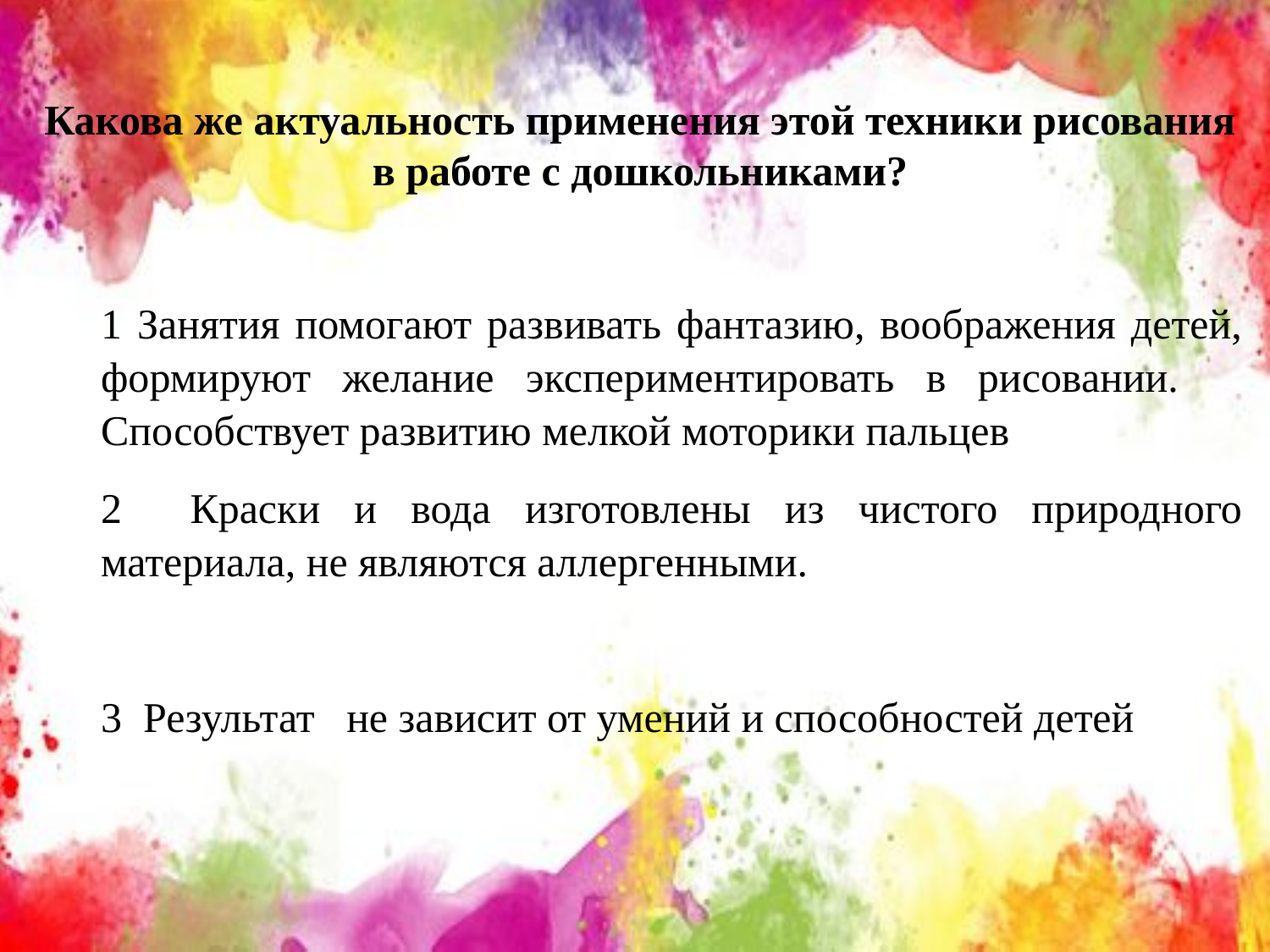

Какова же актуальность применения этой техники рисования в работе с дошкольниками?

1 Занятия помогают развивать фантазию, воображения детей, формируют желание экспериментировать в рисовании.   Способствует развитию мелкой моторики пальцев
2  Краски и вода изготовлены из чистого природного материала, не являются аллергенными.

3  Результат   не зависит от умений и способностей детей